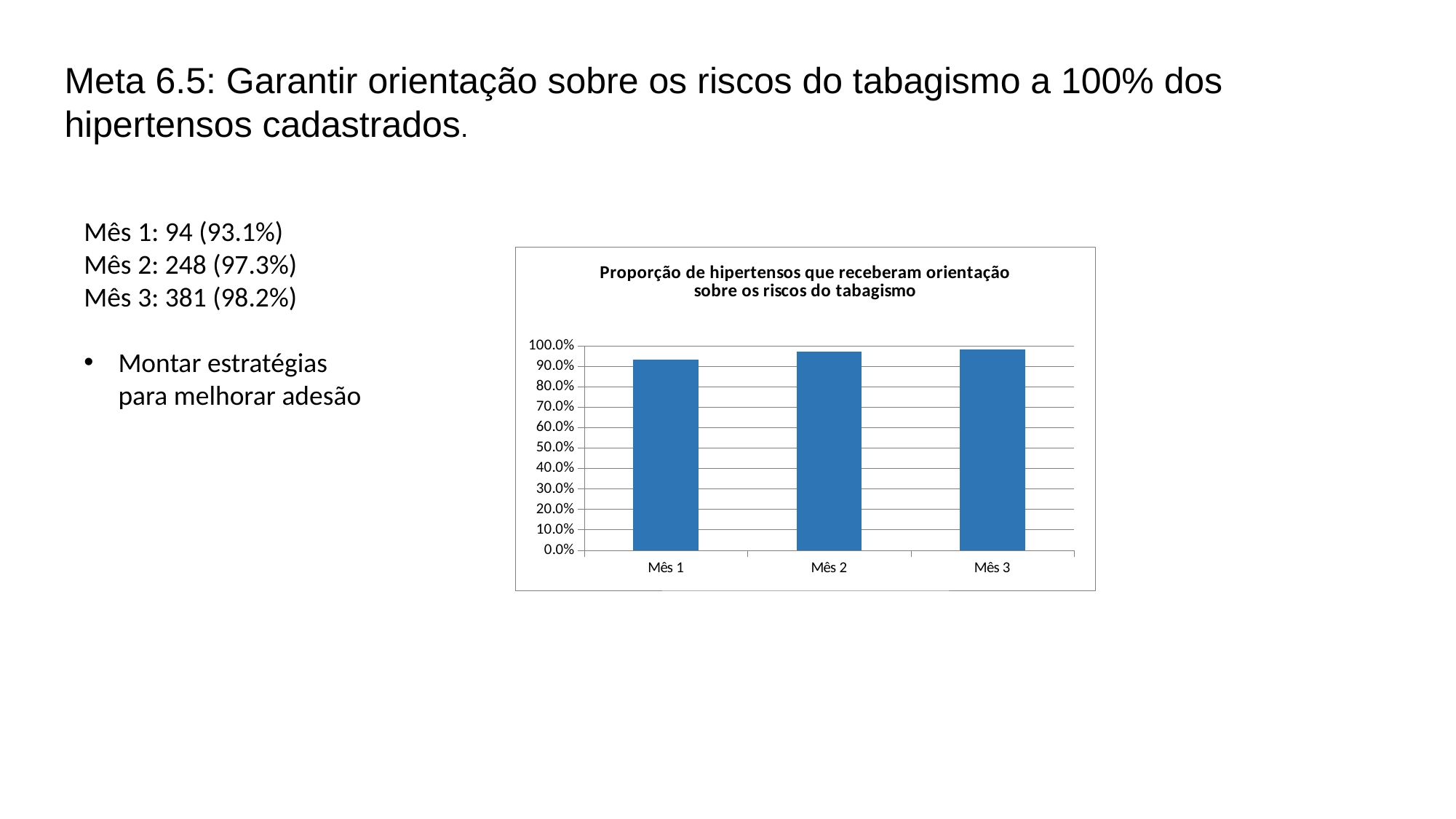

Meta 6.5: Garantir orientação sobre os riscos do tabagismo a 100% dos hipertensos cadastrados.

Mês 1: 94 (93.1%)
Mês 2: 248 (97.3%)
Mês 3: 381 (98.2%)

Montar estratégias para melhorar adesão

### Chart:

| Category | Proporção de hipertensos que receberam orientação sobre os riscos do tabagismo |
|---|---|
| Mês 1 | 0.9306930693069307 |
| Mês 2 | 0.9725490196078431 |
| Mês 3 | 0.9819587628865979 |